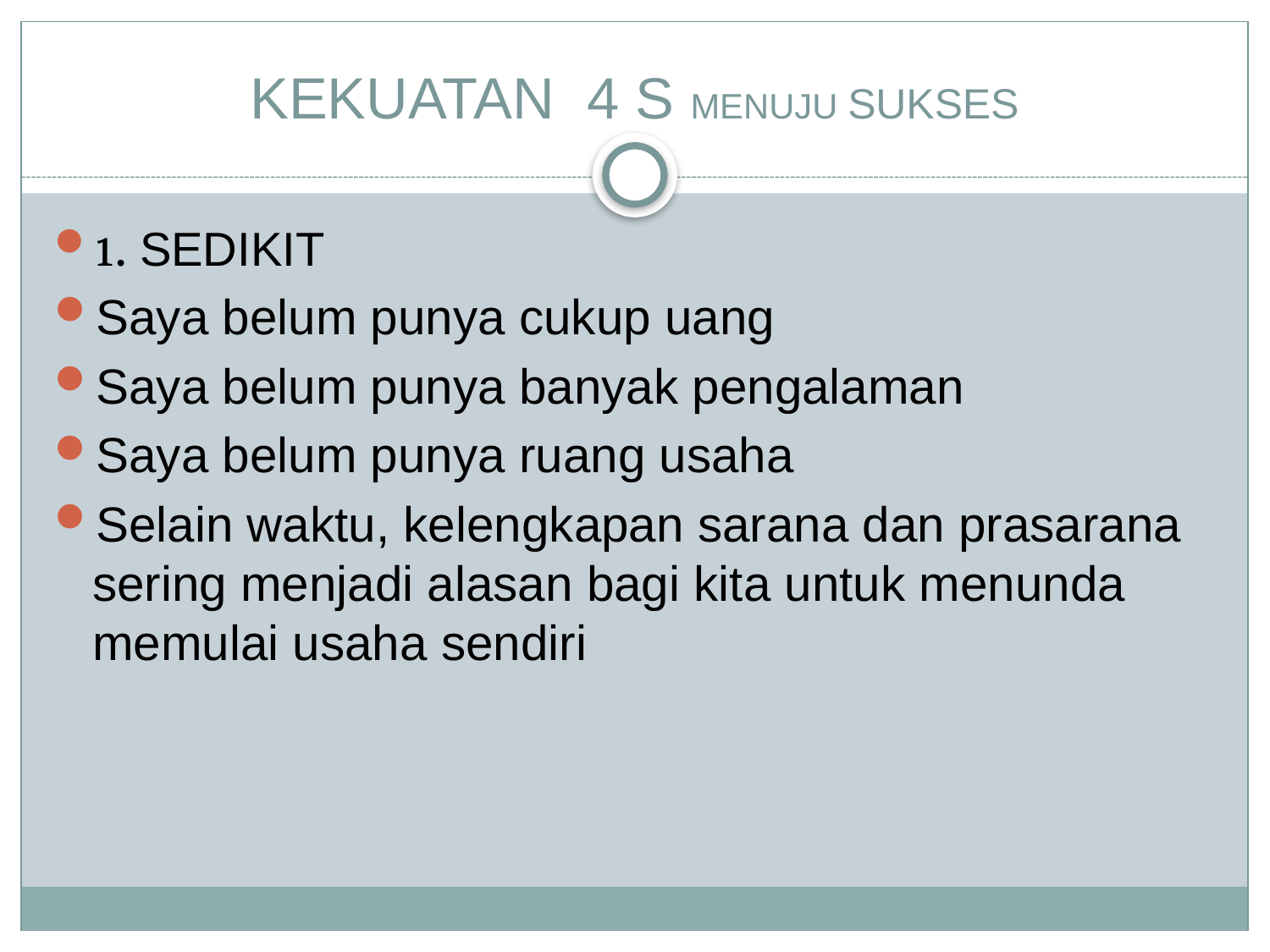

# KEKUATAN  4 S MENUJU SUKSES
1. SEDIKIT
Saya belum punya cukup uang
Saya belum punya banyak pengalaman
Saya belum punya ruang usaha
Selain waktu, kelengkapan sarana dan prasarana sering menjadi alasan bagi kita untuk menunda memulai usaha sendiri